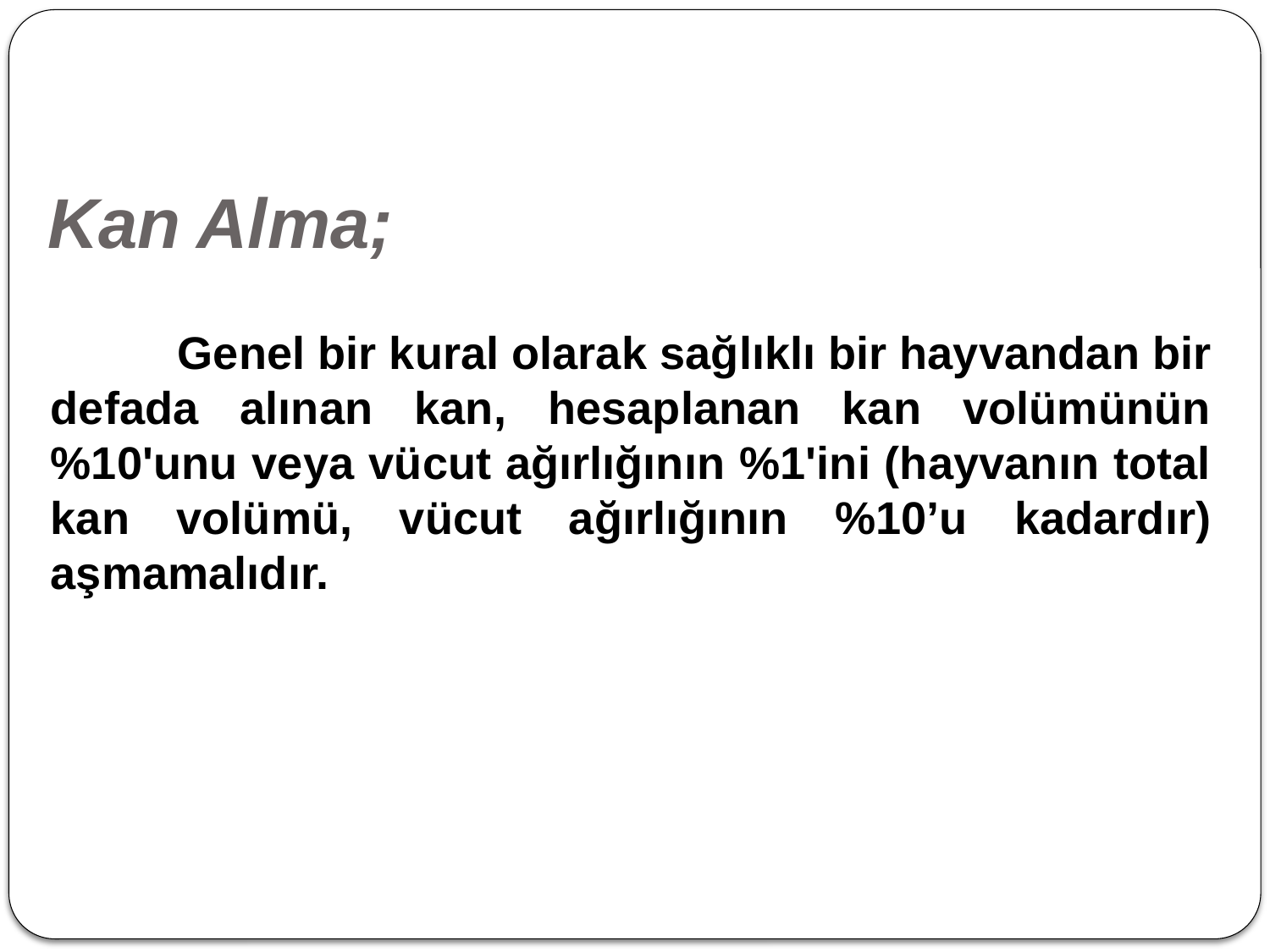

# Kan Alma;
		Genel bir kural olarak sağlıklı bir hayvandan bir defada alınan kan, hesaplanan kan volümünün %10'unu veya vücut ağırlığının %1'ini (hayvanın total kan volümü, vücut ağırlığının %10’u kadardır) aşmamalıdır.